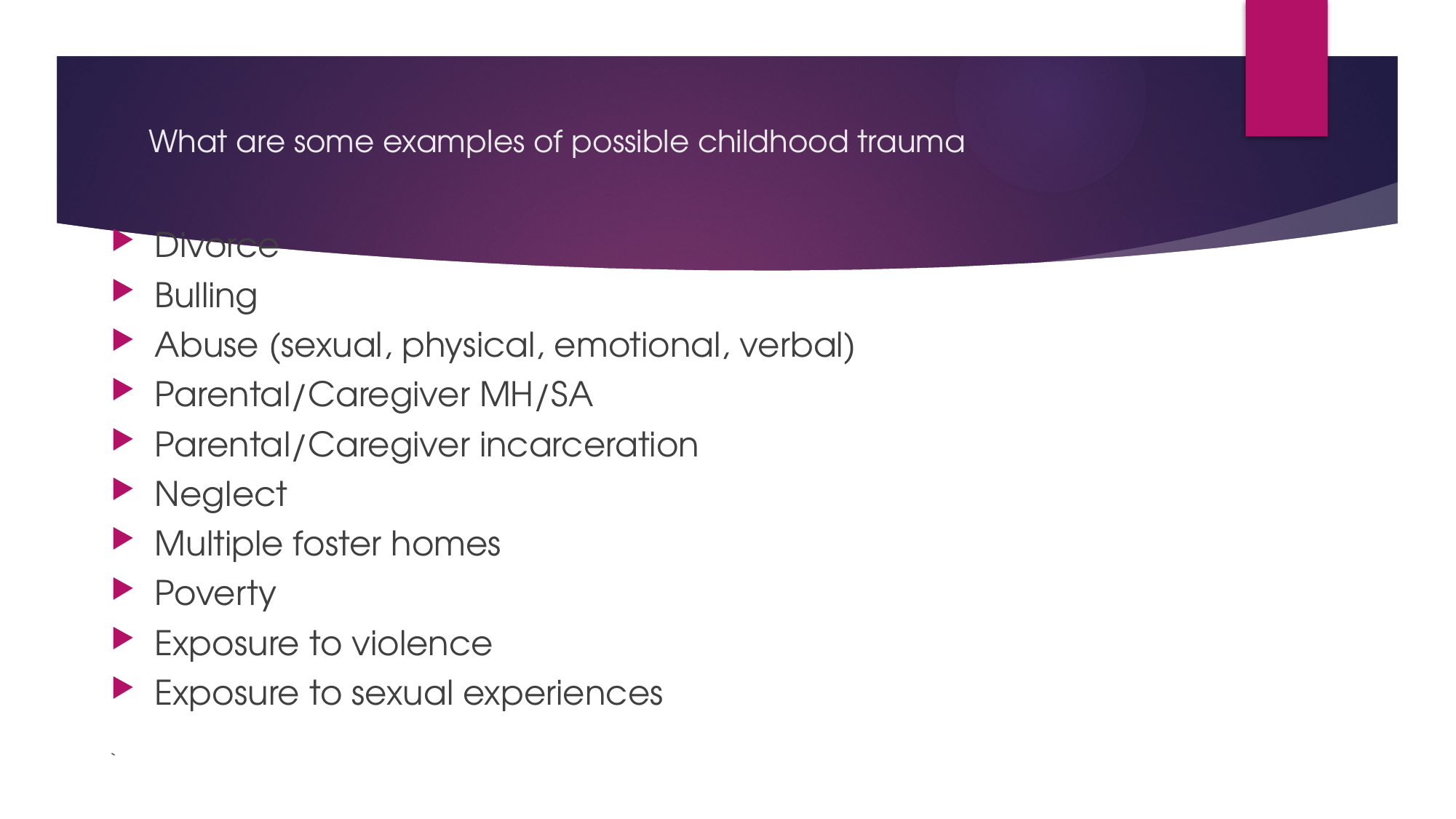

# What are some examples of possible childhood trauma
Divorce
Bulling
Abuse (sexual, physical, emotional, verbal)
Parental/Caregiver MH/SA
Parental/Caregiver incarceration
Neglect
Multiple foster homes
Poverty
Exposure to violence
Exposure to sexual experiences

`